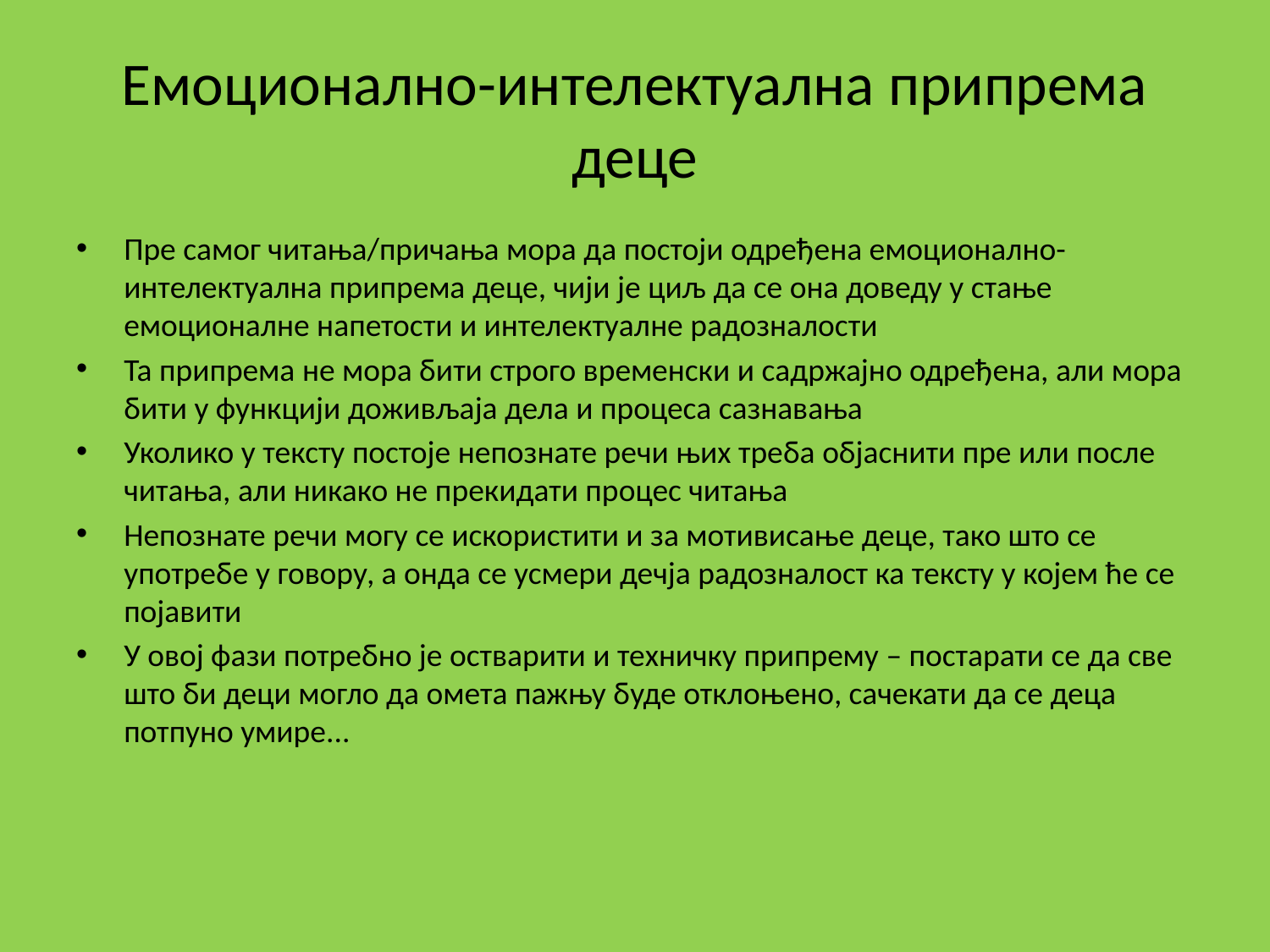

# Емоционално-интелектуална припрема деце
Пре самог читања/причања мора да постоји одређена емоционално-интелектуална припрема деце, чији је циљ да се она доведу у стање емоционалне напетости и интелектуалне радозналости
Та припрема не мора бити строго временски и садржајно одређена, али мора бити у функцији доживљаја дела и процеса сазнавања
Уколико у тексту постоје непознате речи њих треба објаснити пре или после читања, али никако не прекидати процес читања
Непознате речи могу се искористити и за мотивисање деце, тако што се употребе у говору, а онда се усмери дечја радозналост ка тексту у којем ће се појавити
У овој фази потребно је остварити и техничку припрему – постарати се да све што би деци могло да омета пажњу буде отклоњено, сачекати да се деца потпуно умире...